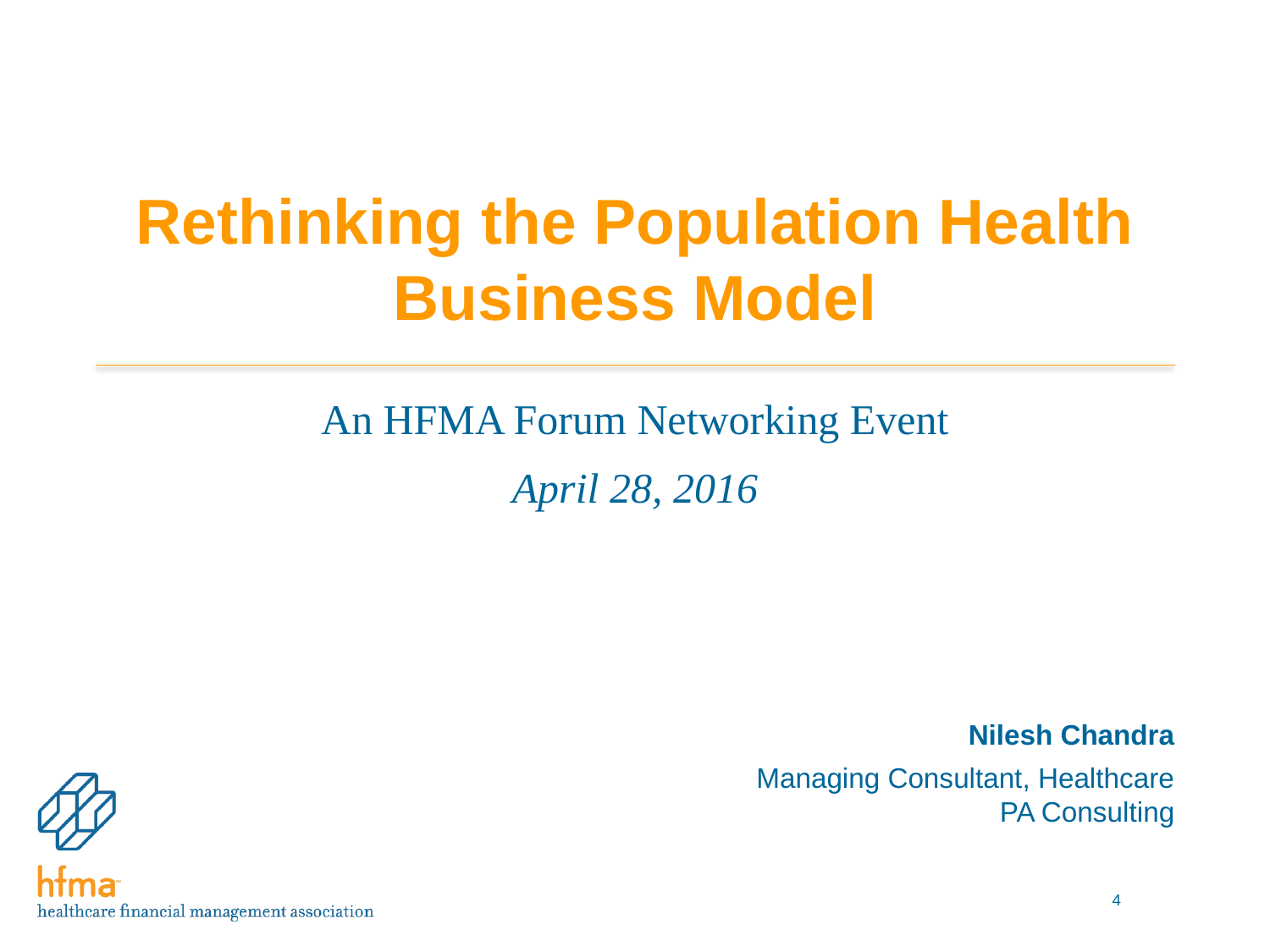

# Rethinking the Population Health Business Model
An HFMA Forum Networking Event

April 28, 2016
Nilesh Chandra
Managing Consultant, Healthcare
PA Consulting
4